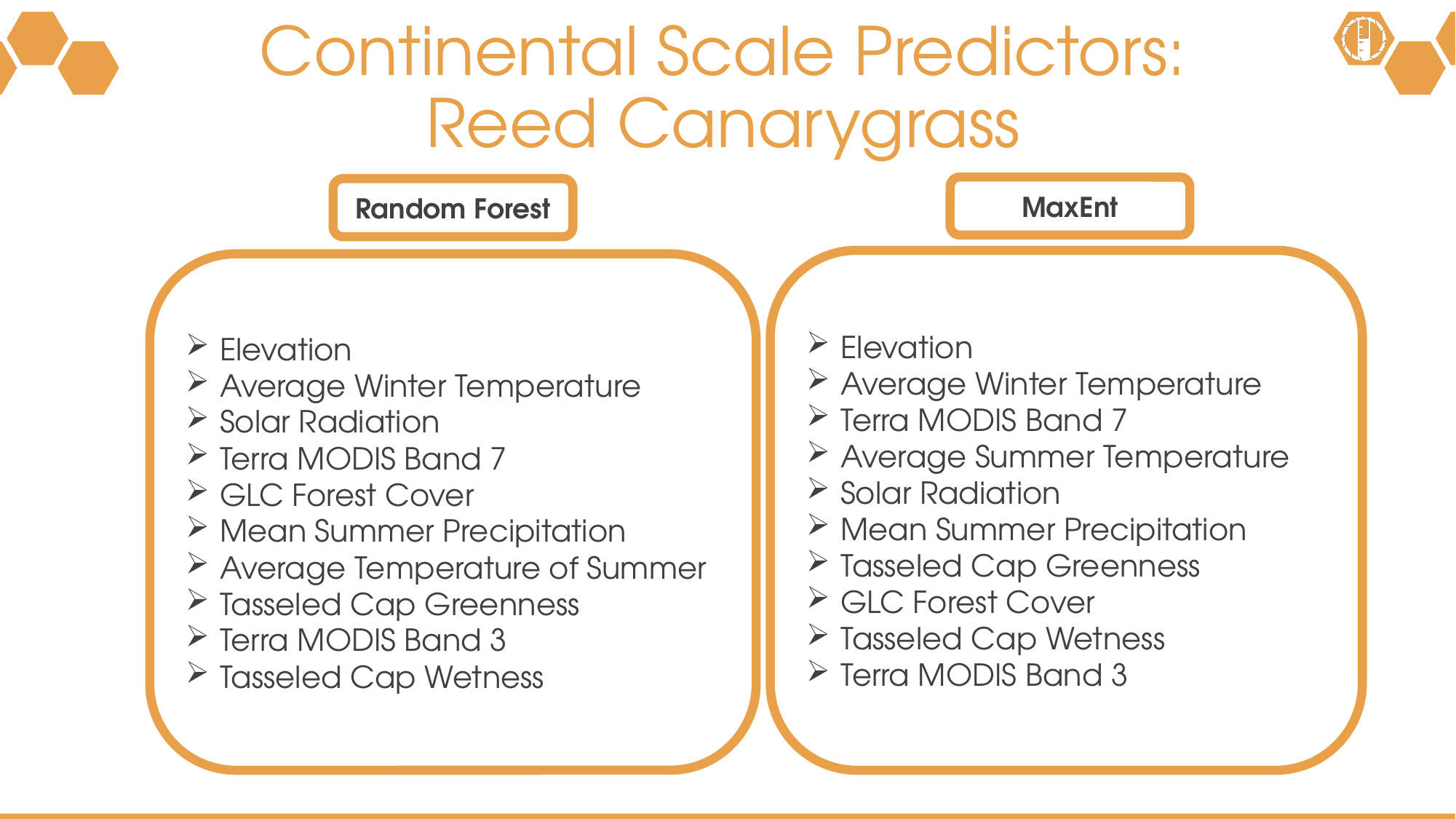

# Continental Scale Predictors: Reed Canarygrass
MaxEnt
Random Forest
Elevation
Average Winter Temperature
Terra MODIS Band 7
Average Summer Temperature
Solar Radiation
Mean Summer Precipitation
Tasseled Cap Greenness
GLC Forest Cover
Tasseled Cap Wetness
Terra MODIS Band 3
Elevation
Average Winter Temperature
Solar Radiation
Terra MODIS Band 7
GLC Forest Cover
Mean Summer Precipitation
Average Temperature of Summer
Tasseled Cap Greenness
Terra MODIS Band 3
Tasseled Cap Wetness